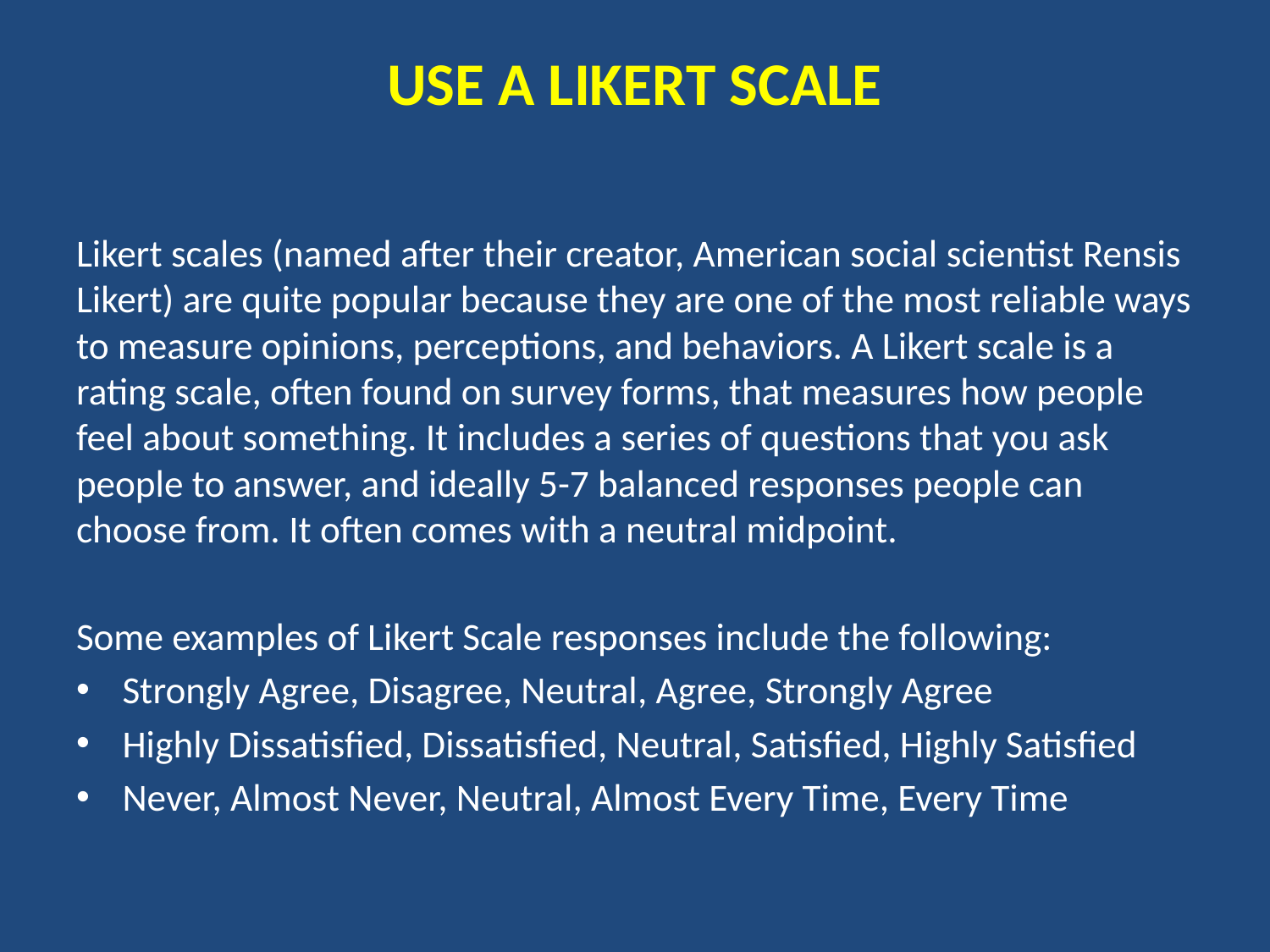

# USE A LIKERT SCALE
Likert scales (named after their creator, American social scientist Rensis Likert) are quite popular because they are one of the most reliable ways to measure opinions, perceptions, and behaviors. A Likert scale is a rating scale, often found on survey forms, that measures how people feel about something. It includes a series of questions that you ask people to answer, and ideally 5-7 balanced responses people can choose from. It often comes with a neutral midpoint.

Some examples of Likert Scale responses include the following:
Strongly Agree, Disagree, Neutral, Agree, Strongly Agree
Highly Dissatisfied, Dissatisfied, Neutral, Satisfied, Highly Satisfied
Never, Almost Never, Neutral, Almost Every Time, Every Time